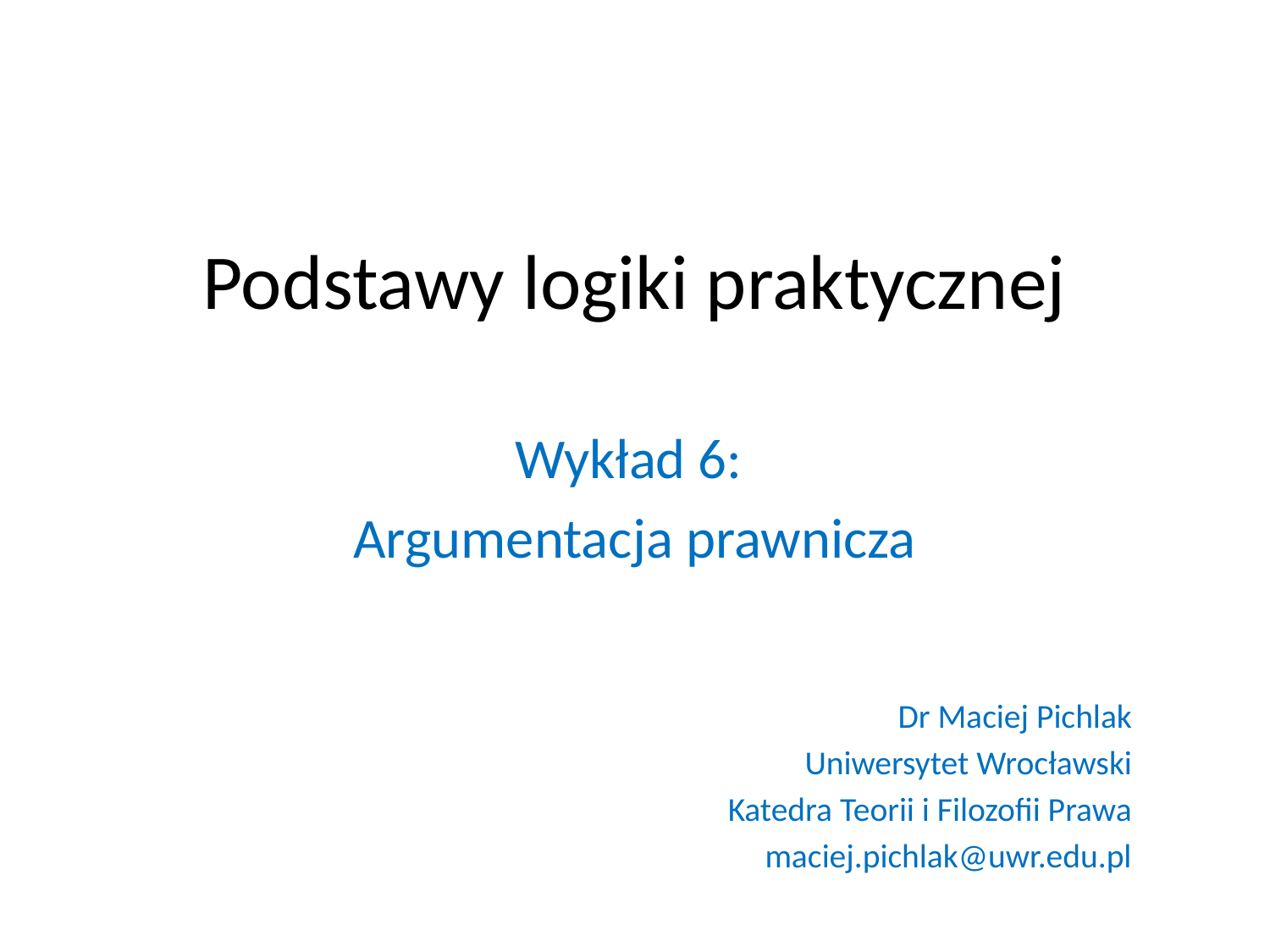

# Podstawy logiki praktycznej
Wykład 6:
Argumentacja prawnicza

Dr Maciej Pichlak
Uniwersytet Wrocławski
Katedra Teorii i Filozofii Prawa
maciej.pichlak@uwr.edu.pl